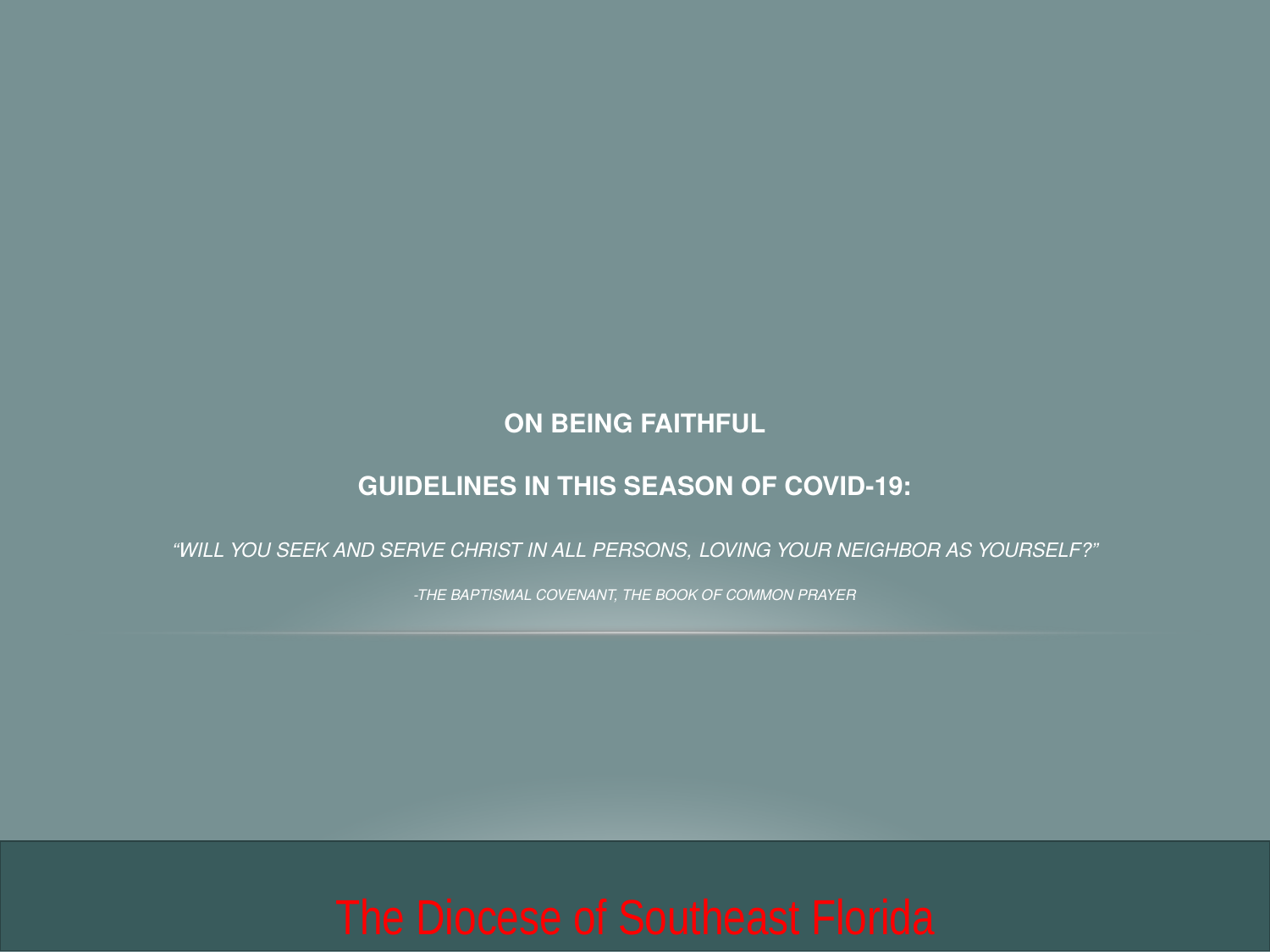

# On being faithful Guidelines in this Season of COVID-19: “Will you seek and serve Christ in all persons, loving your neighbor as yourself?” -the baptismal covenant, the book of common prayer

The Diocese of Southeast Florida